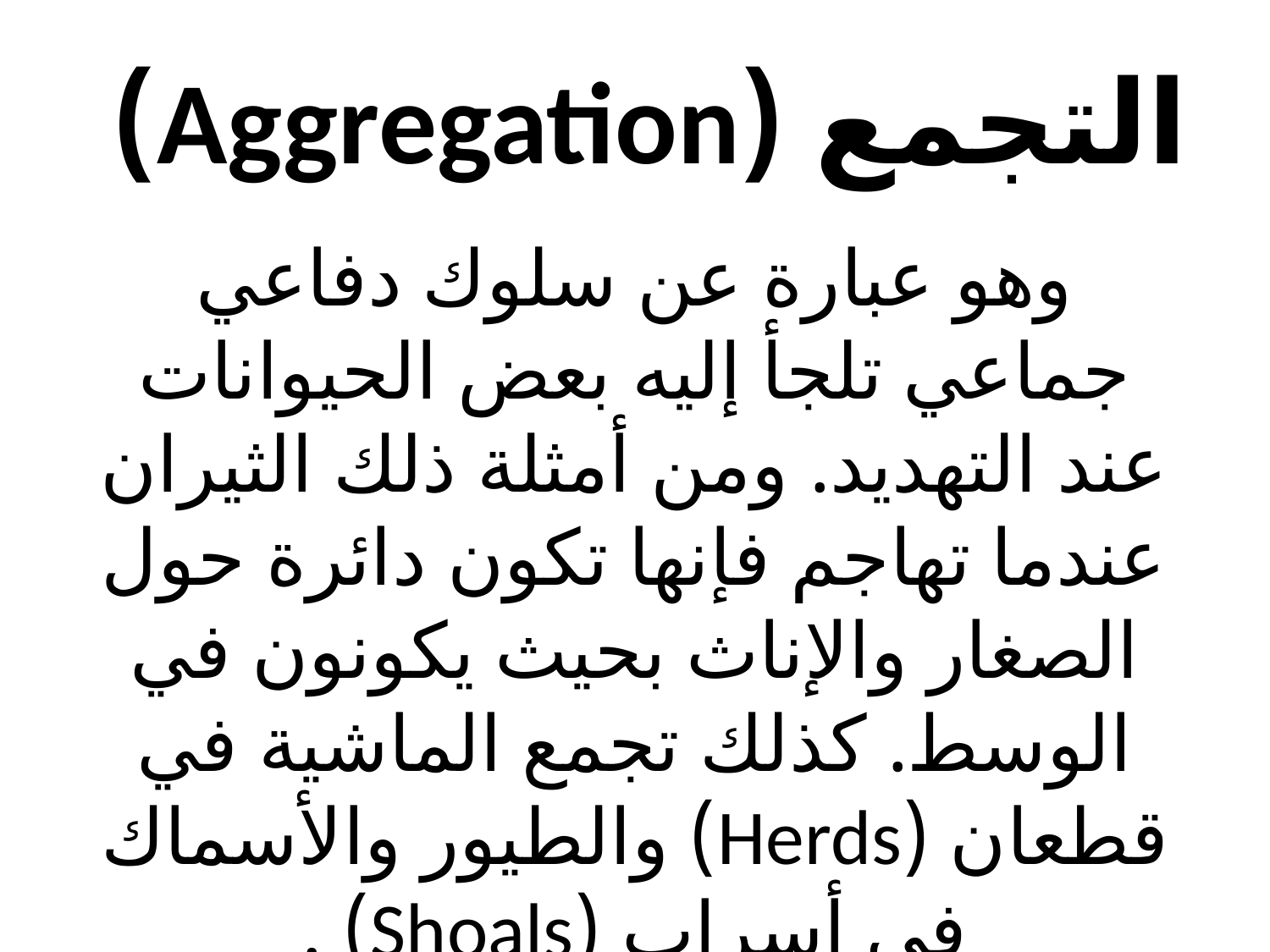

# التجمع (Aggregation)
وهو عبارة عن سلوك دفاعي جماعي تلجأ إليه بعض الحيوانات عند التهديد. ومن أمثلة ذلك الثيران عندما تهاجم فإنها تكون دائرة حول الصغار والإناث بحيث يكونون في الوسط. كذلك تجمع الماشية في قطعان (Herds) والطيور والأسماك في أسراب (Shoals) .